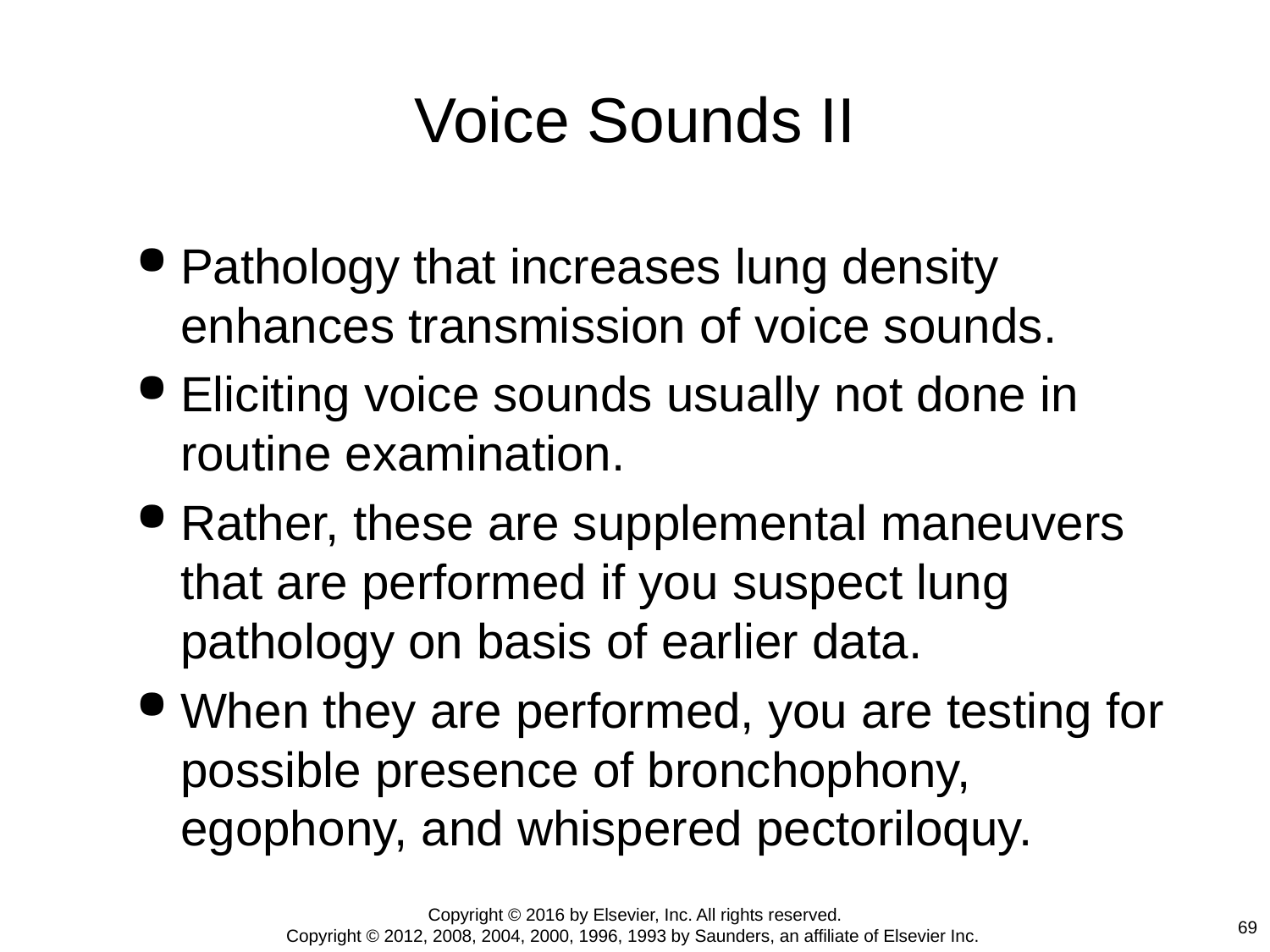

# Voice Sounds II
Pathology that increases lung density enhances transmission of voice sounds.
Eliciting voice sounds usually not done in routine examination.
Rather, these are supplemental maneuvers that are performed if you suspect lung pathology on basis of earlier data.
When they are performed, you are testing for possible presence of bronchophony, egophony, and whispered pectoriloquy.
Copyright © 2016 by Elsevier, Inc. All rights reserved.
Copyright © 2012, 2008, 2004, 2000, 1996, 1993 by Saunders, an affiliate of Elsevier Inc.
69